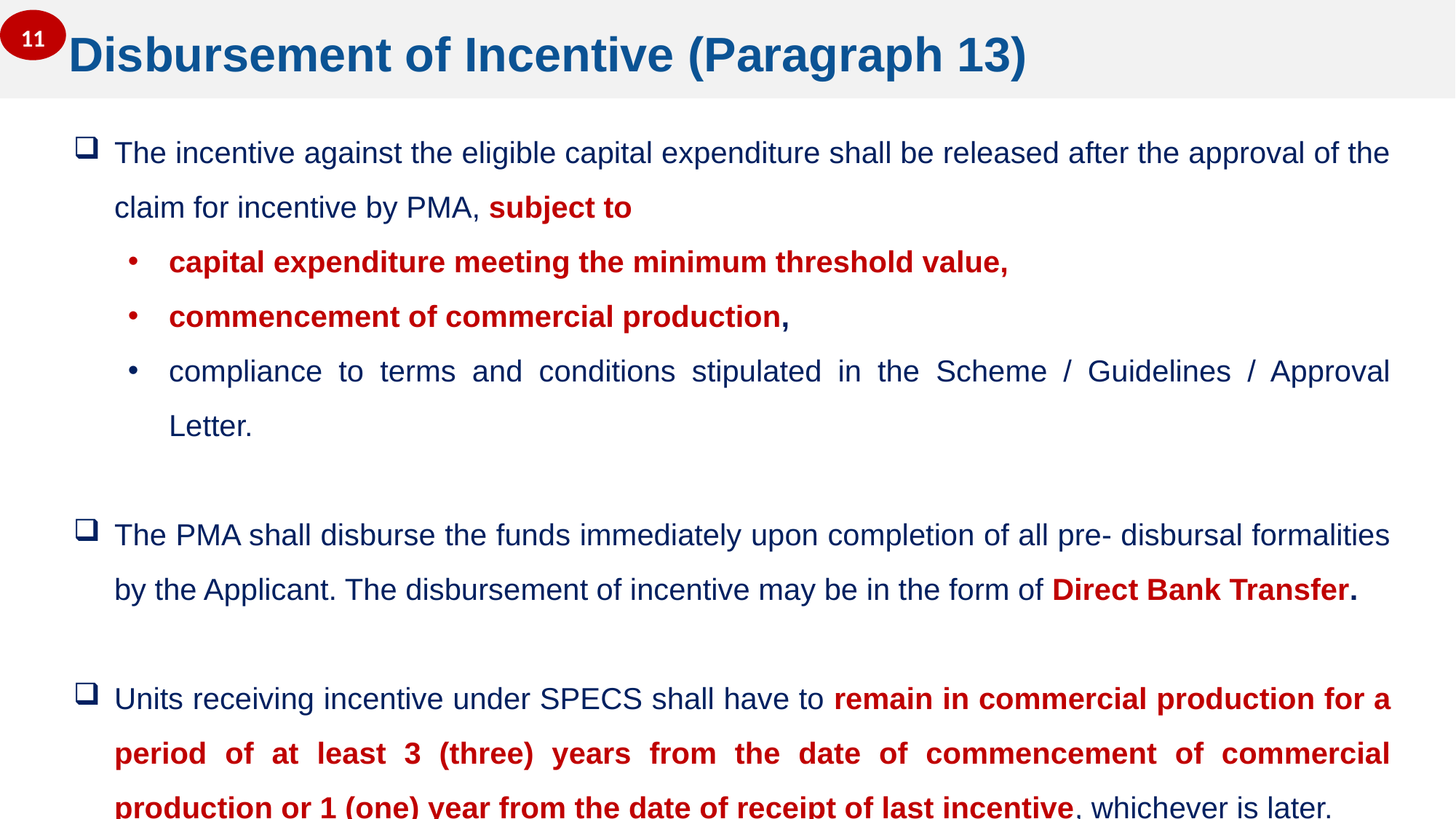

Disbursement of Incentive (Paragraph 13)
11
The incentive against the eligible capital expenditure shall be released after the approval of the claim for incentive by PMA, subject to
capital expenditure meeting the minimum threshold value,
commencement of commercial production,
compliance to terms and conditions stipulated in the Scheme / Guidelines / Approval Letter.

The PMA shall disburse the funds immediately upon completion of all pre- disbursal formalities by the Applicant. The disbursement of incentive may be in the form of Direct Bank Transfer.

Units receiving incentive under SPECS shall have to remain in commercial production for a period of at least 3 (three) years from the date of commencement of commercial production or 1 (one) year from the date of receipt of last incentive, whichever is later.